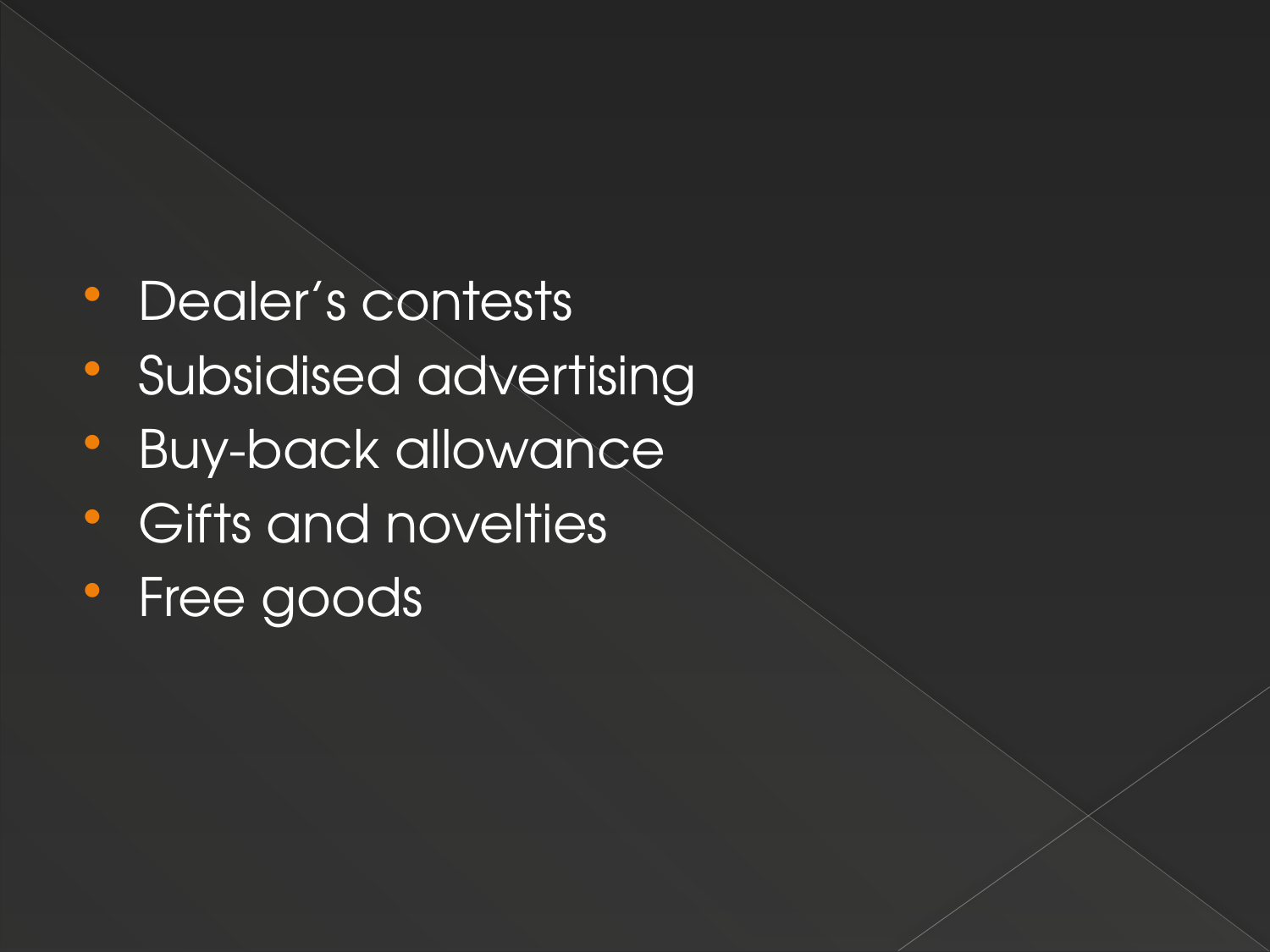

#
Dealer’s contests
Subsidised advertising
Buy-back allowance
Gifts and novelties
Free goods